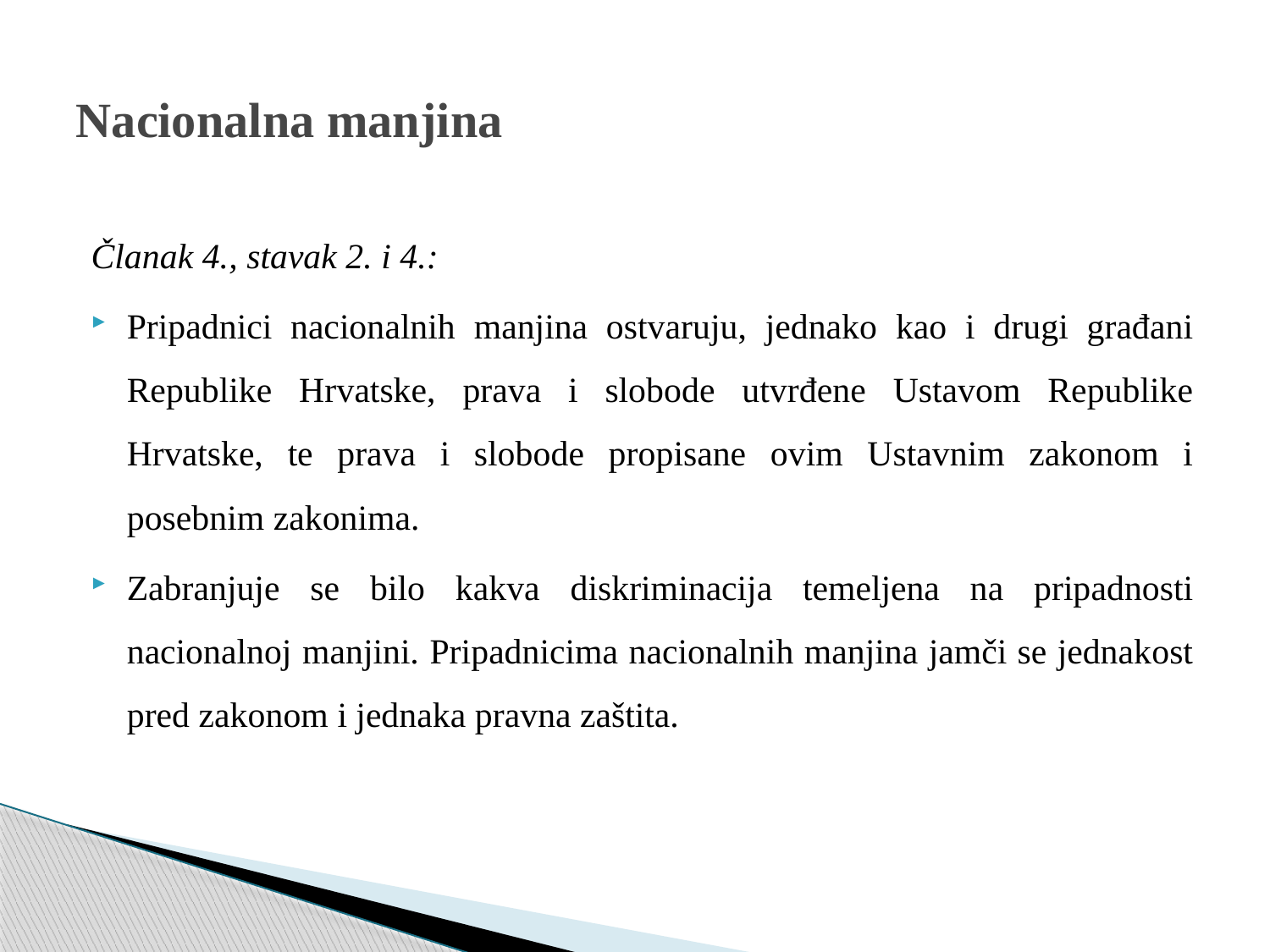

# Nacionalna manjina
Članak 4., stavak 2. i 4.:
Pripadnici nacionalnih manjina ostvaruju, jednako kao i drugi građani Republike Hrvatske, prava i slobode utvrđene Ustavom Republike Hrvatske, te prava i slobode propisane ovim Ustavnim zakonom i posebnim zakonima.
Zabranjuje se bilo kakva diskriminacija temeljena na pripadnosti nacionalnoj manjini. Pripadnicima nacionalnih manjina jamči se jednakost pred zakonom i jednaka pravna zaštita.